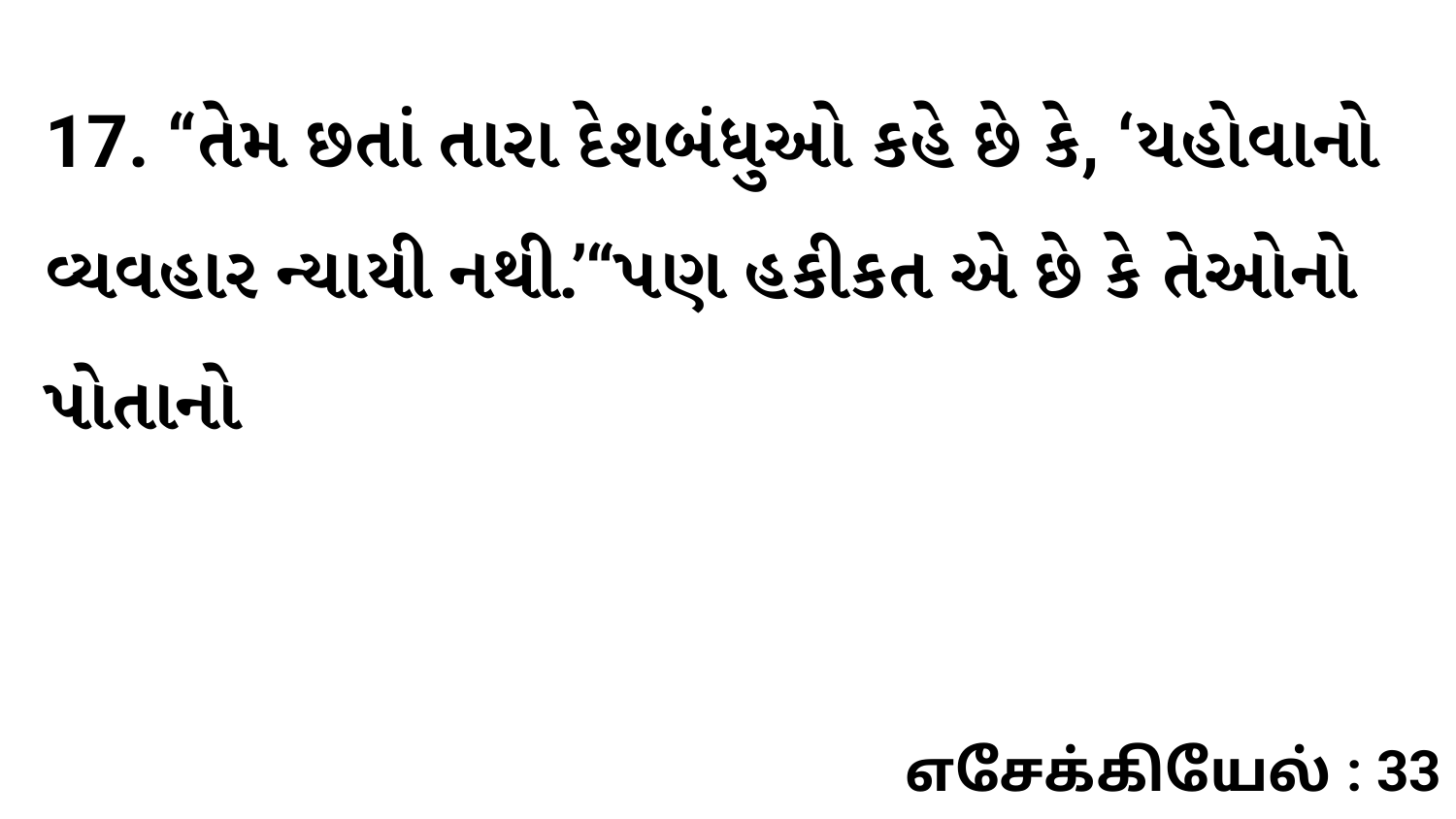

17. “તેમ છતાં તારા દેશબંધુઓ કહે છે કે, ‘યહોવાનો વ્યવહાર ન્યાયી નથી.’“પણ હકીકત એ છે કે તેઓનો પોતાનો
எசேக்கியேல் : 33